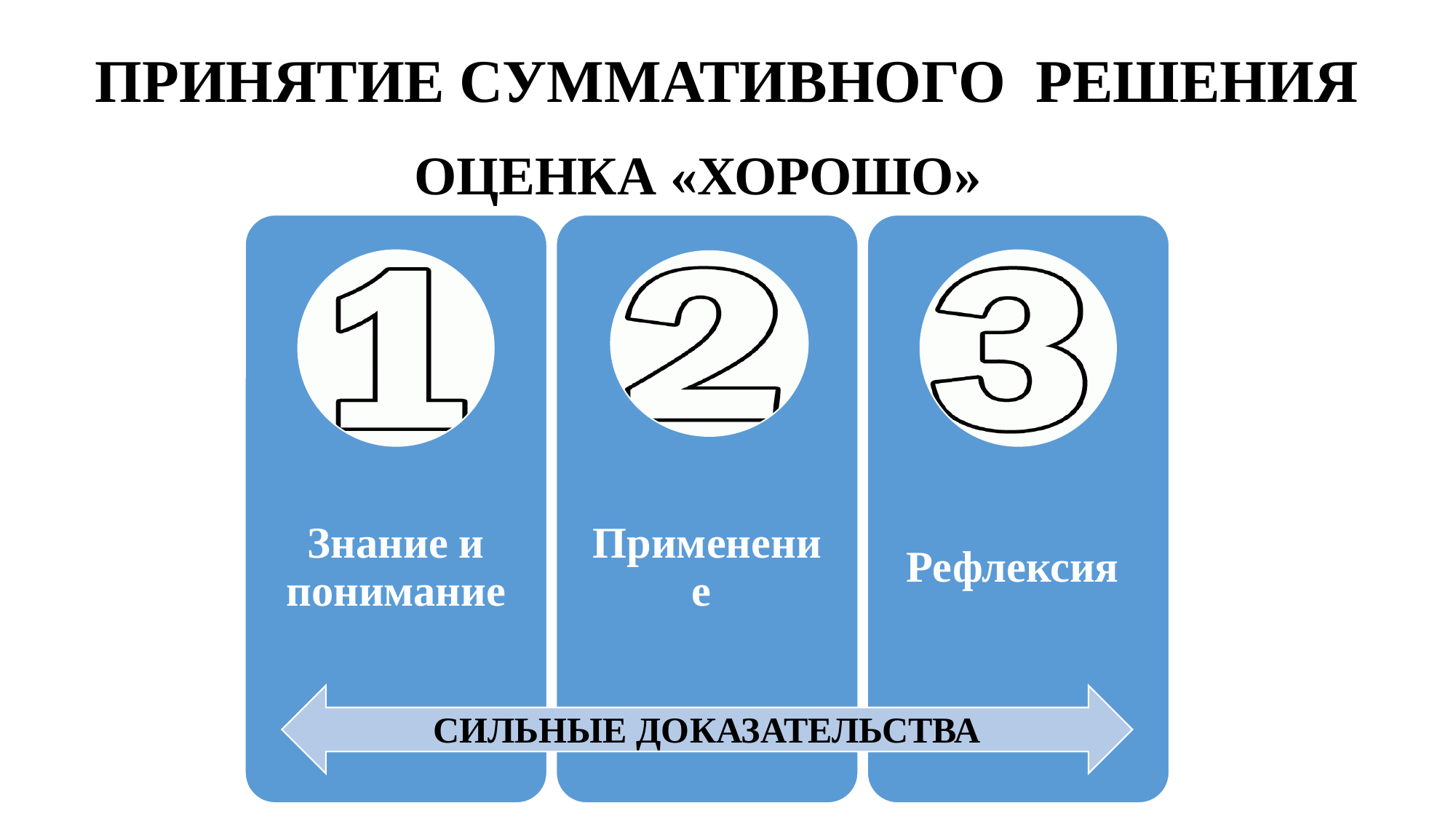

ПРИНЯТИЕ СУММАТИВНОГО  РЕШЕНИЯ
# ОЦЕНКА «ХОРОШО»
Знание и понимание
Применение
Рефлексия
СИЛЬНЫЕ ДОКАЗАТЕЛЬСТВА